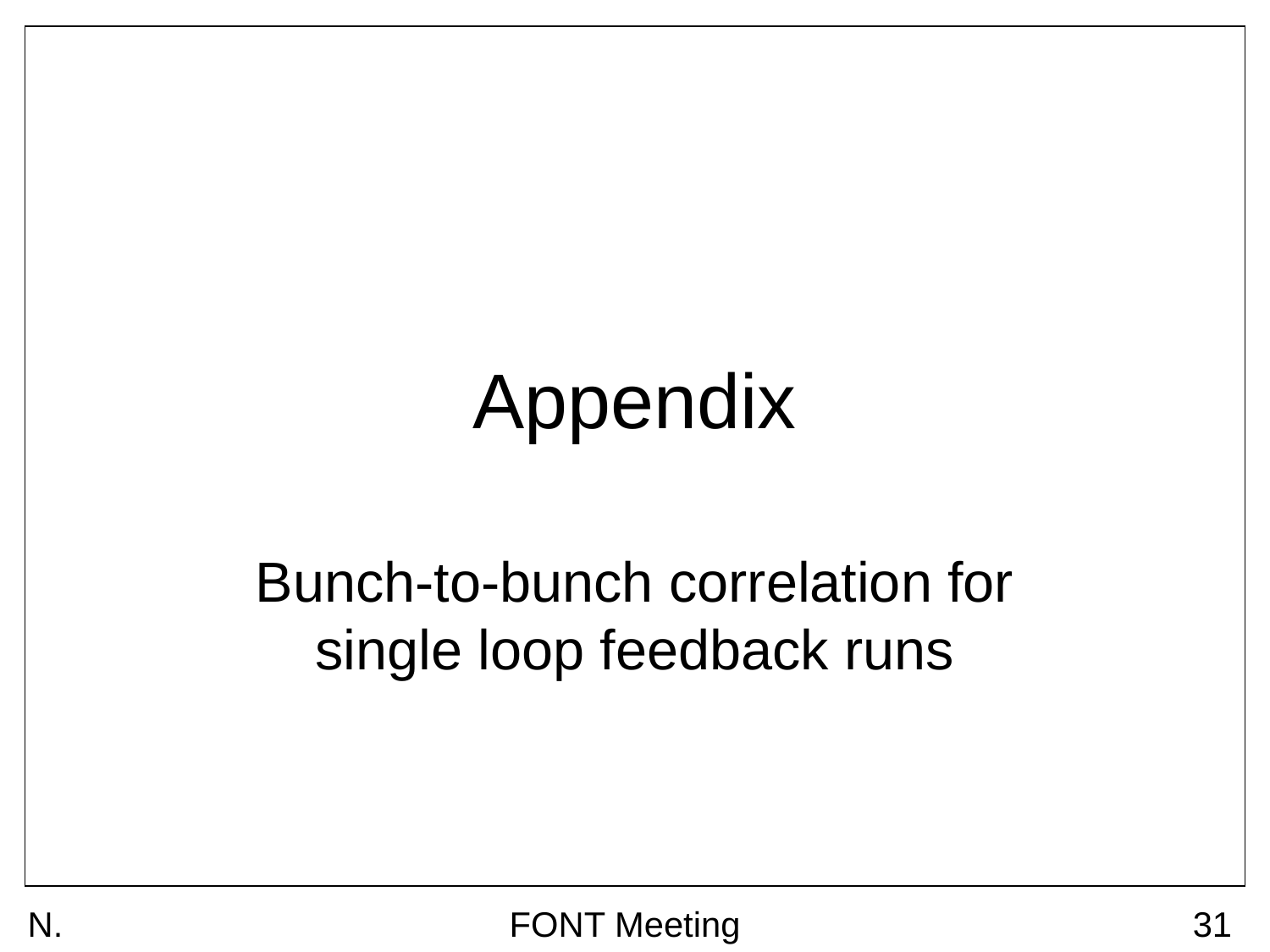

# Appendix
Bunch-to-bunch correlation for single loop feedback runs
N. Blaskovic
FONT Meeting
31